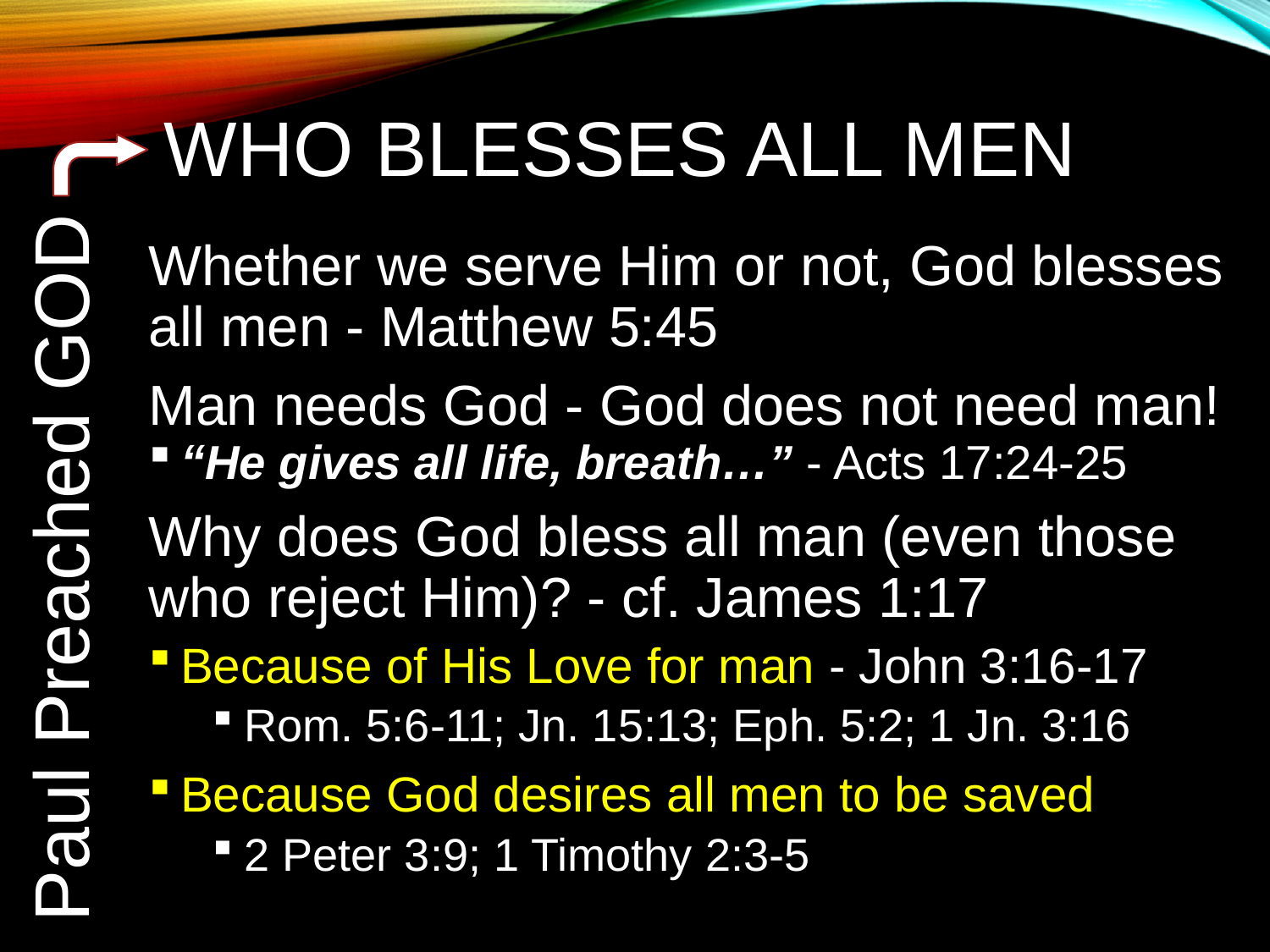

# Who blesses all men

Whether we serve Him or not, God blesses all men - Matthew 5:45
Man needs God - God does not need man!
“He gives all life, breath…” - Acts 17:24-25
Why does God bless all man (even those who reject Him)? - cf. James 1:17
Because of His Love for man - John 3:16-17
Rom. 5:6-11; Jn. 15:13; Eph. 5:2; 1 Jn. 3:16
Because God desires all men to be saved
2 Peter 3:9; 1 Timothy 2:3-5

Paul Preached GOD